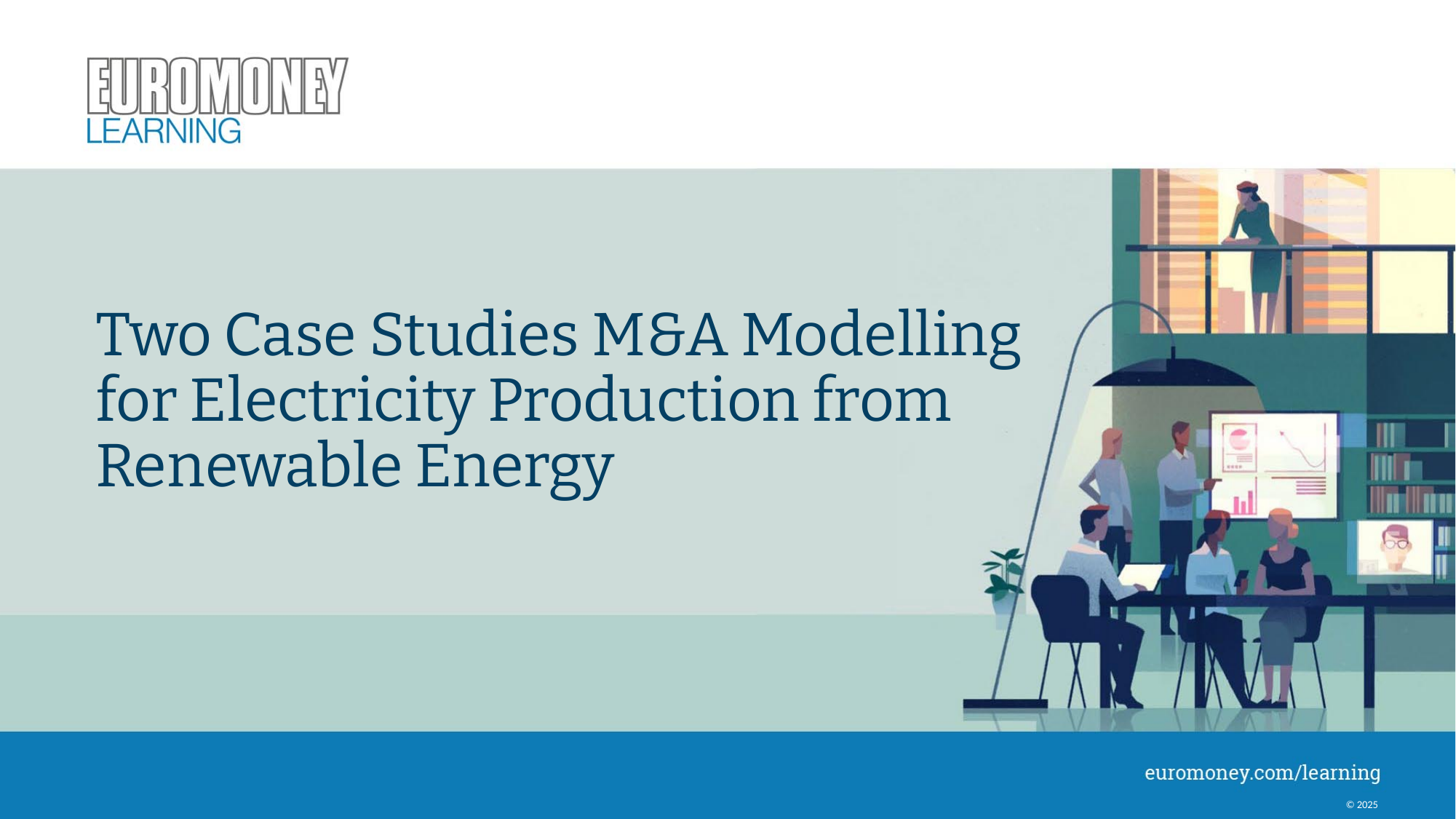

# Two Case Studies M&A Modelling for Electricity Production from Renewable Energy